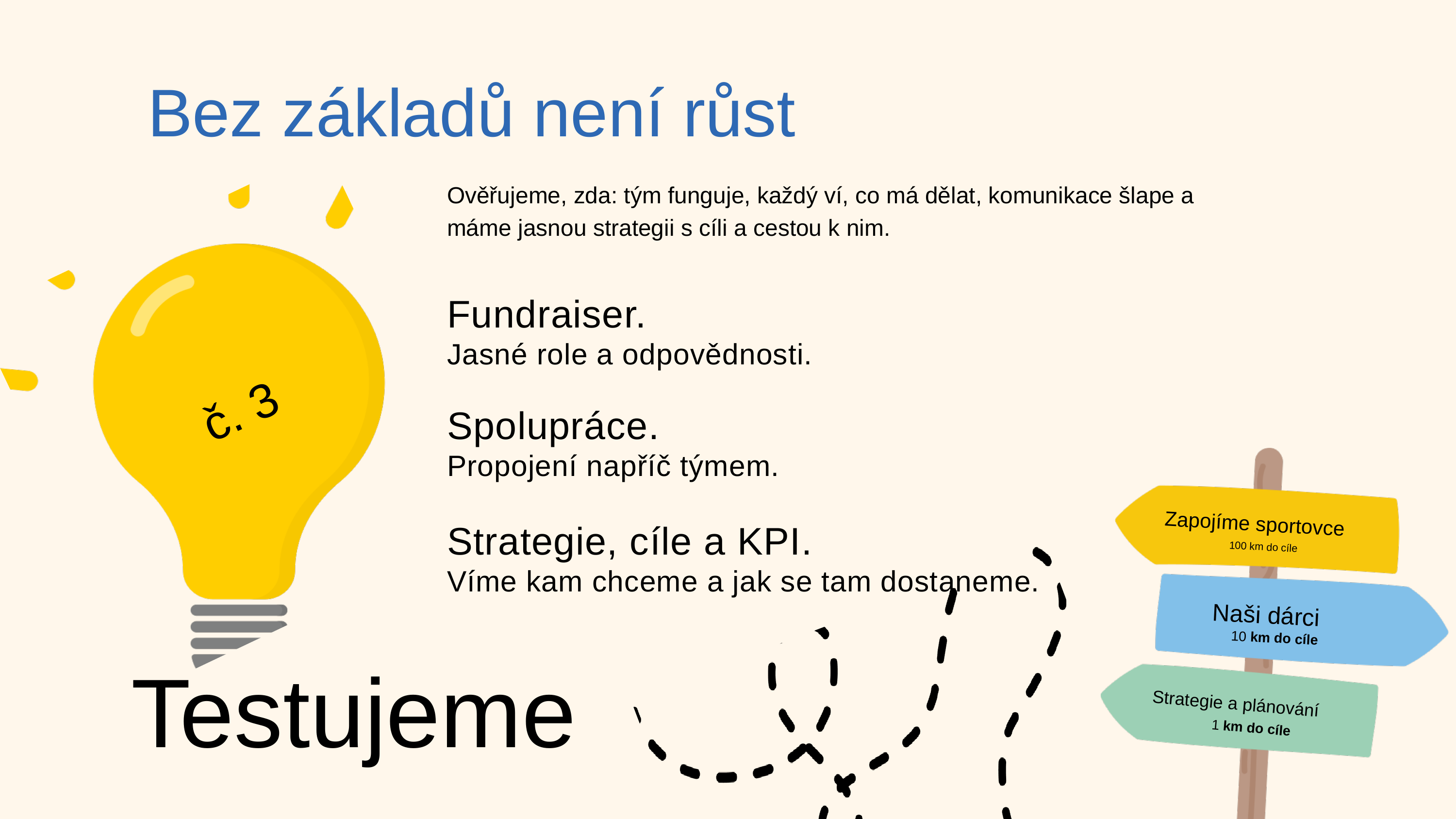

Bez základů není růst
Ověřujeme, zda: tým funguje, každý ví, co má dělat, komunikace šlape a máme jasnou strategii s cíli a cestou k nim.

Fundraiser.
Jasné role a odpovědnosti.
Spolupráce.
Propojení napříč týmem.
Strategie, cíle a KPI.
Víme kam chceme a jak se tam dostaneme.
č. 3

Zapojíme sportovce
100 km do cíle
Naši dárci
10 km do cíle
Strategie a plánování
1 km do cíle

Testujeme